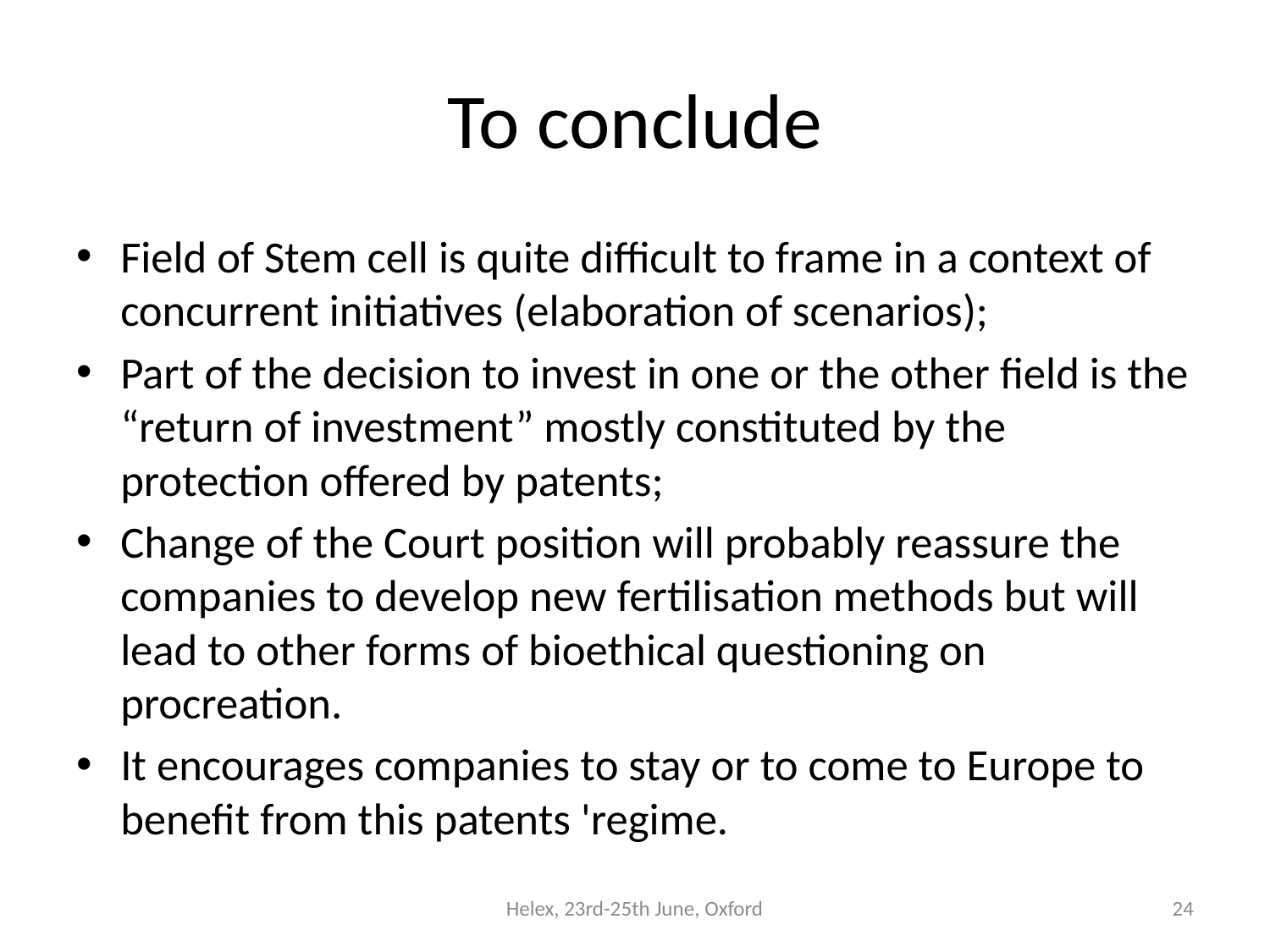

# To conclude
Field of Stem cell is quite difficult to frame in a context of concurrent initiatives (elaboration of scenarios);
Part of the decision to invest in one or the other field is the “return of investment” mostly constituted by the protection offered by patents;
Change of the Court position will probably reassure the companies to develop new fertilisation methods but will lead to other forms of bioethical questioning on procreation.
It encourages companies to stay or to come to Europe to benefit from this patents 'regime.

Helex, 23rd-25th June, Oxford
24